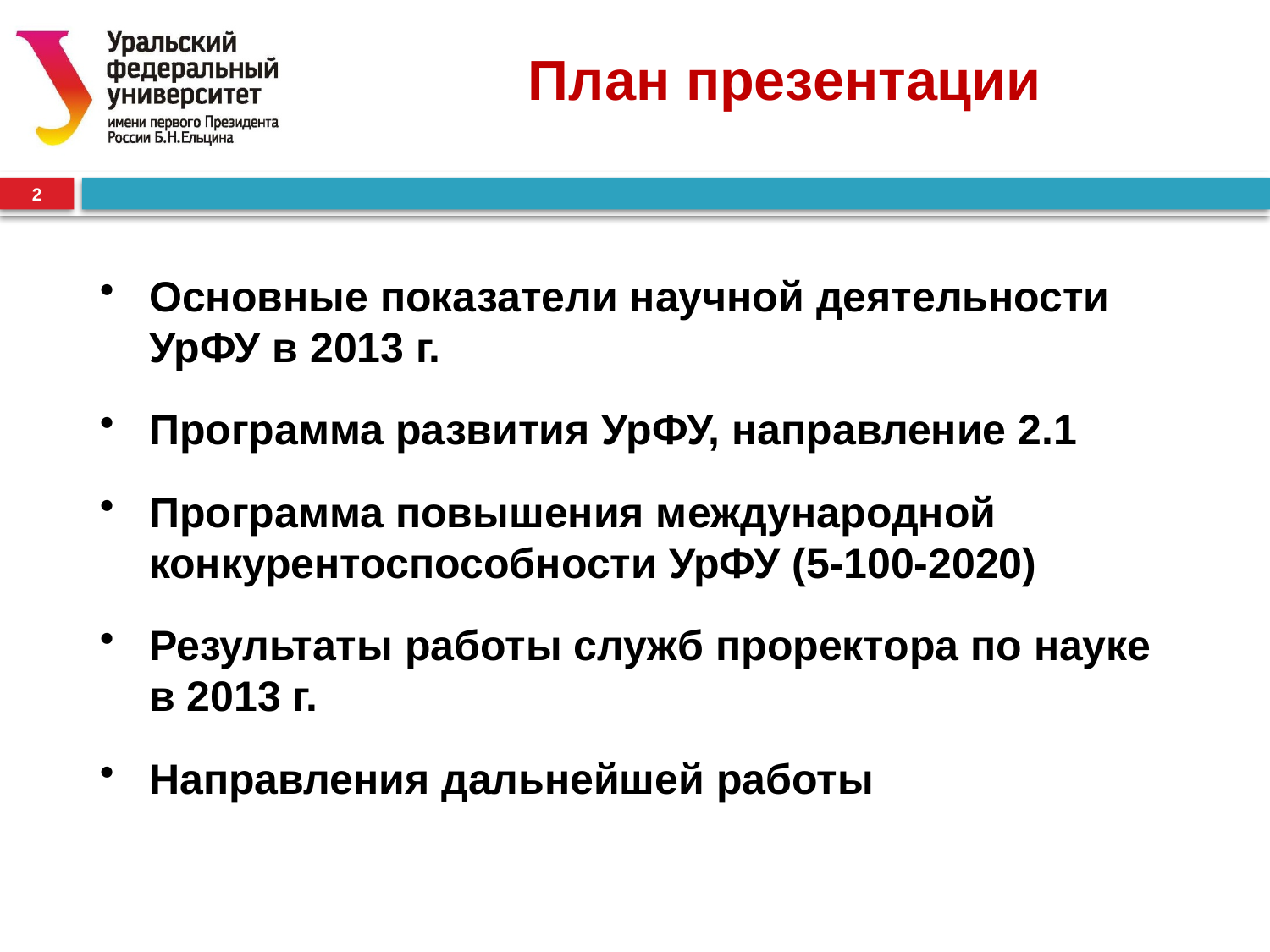

План презентации
2
Основные показатели научной деятельности УрФУ в 2013 г.
Программа развития УрФУ, направление 2.1
Программа повышения международной конкурентоспособности УрФУ (5-100-2020)
Результаты работы служб проректора по науке в 2013 г.
Направления дальнейшей работы